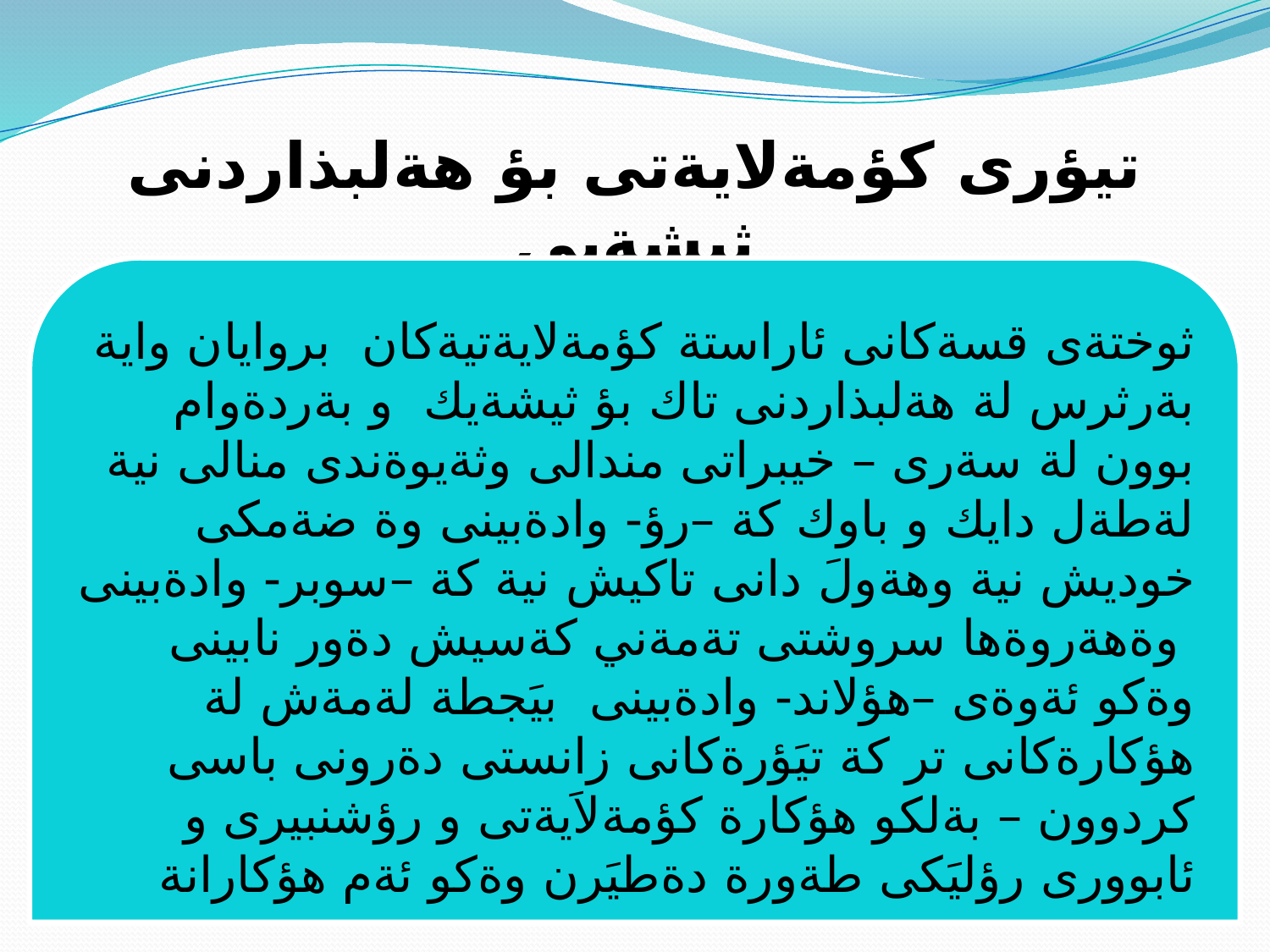

تيؤرى كؤمةلايةتى بؤ هةلبذاردنى ثيشةيي
ثوختةى قسةكانى ئاراستة كؤمةلايةتيةكان  بروايان واية بةرثرس لة هةلبذاردنى تاك بؤ ثيشةيك  و بةردةوام بوون لة سةرى – خيبراتى مندالى وثةيوةندى منالى نية لةطةل دايك و باوك كة –رؤ- وادةبينى وة ضةمكى خوديش نية وهةولَ دانى تاكيش نية كة –سوبر- وادةبينى  وةهةروةها سروشتى تةمةني كةسيش دةور نابينى وةكو ئةوةى –هؤلاند- وادةبينى  بيَجطة لةمةش لة هؤكارةكانى تر كة تيَؤرةكانى زانستى دةرونى باسى كردوون – بةلكو هؤكارة كؤمةلاَيةتى و رؤشنبيرى و ئابوورى رؤليَكى طةورة دةطيَرن وةكو ئةم هؤكارانة